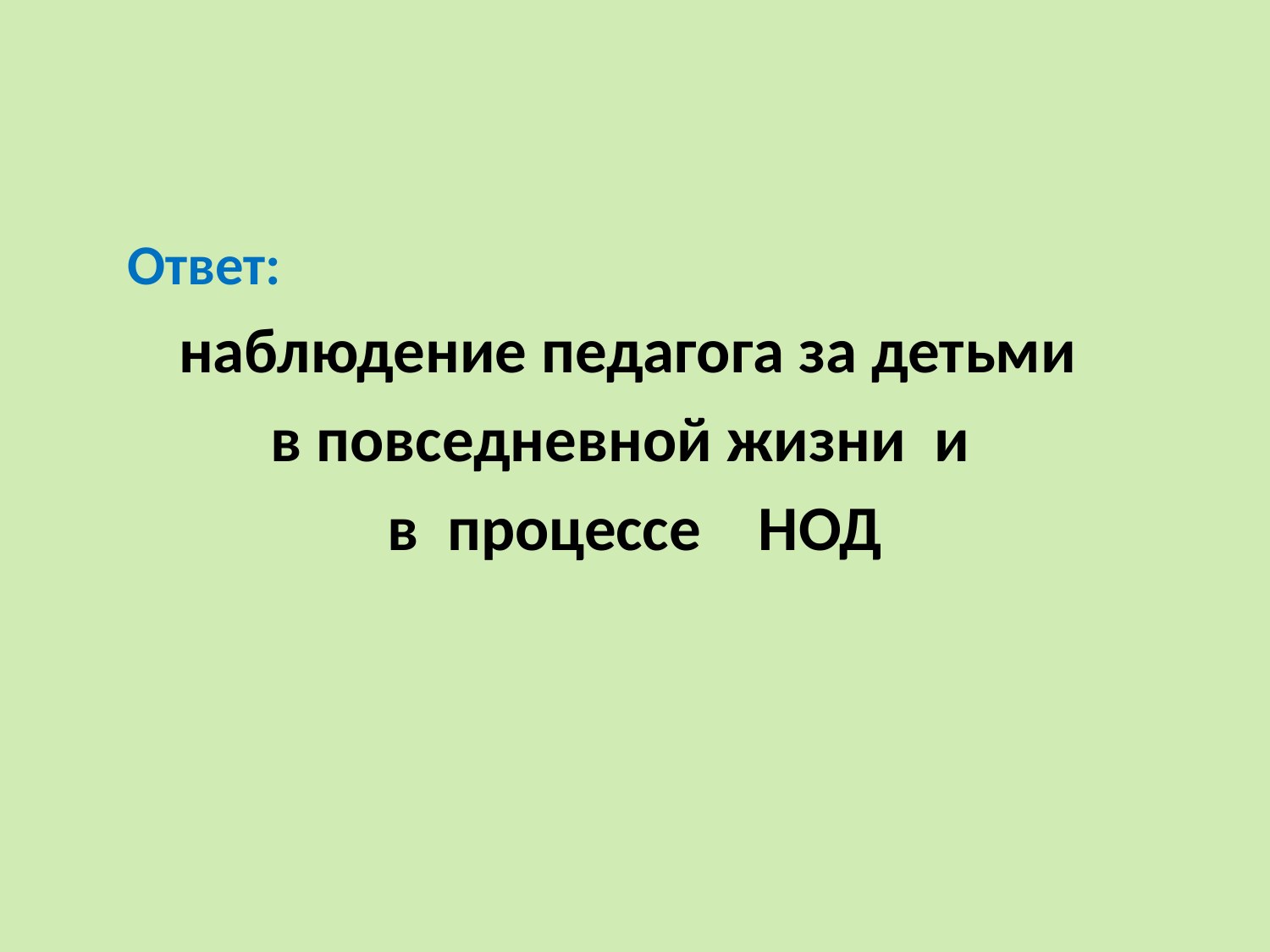

#
    Ответ:
наблюдение педагога за детьми
в повседневной жизни  и
в  процессе    НОД